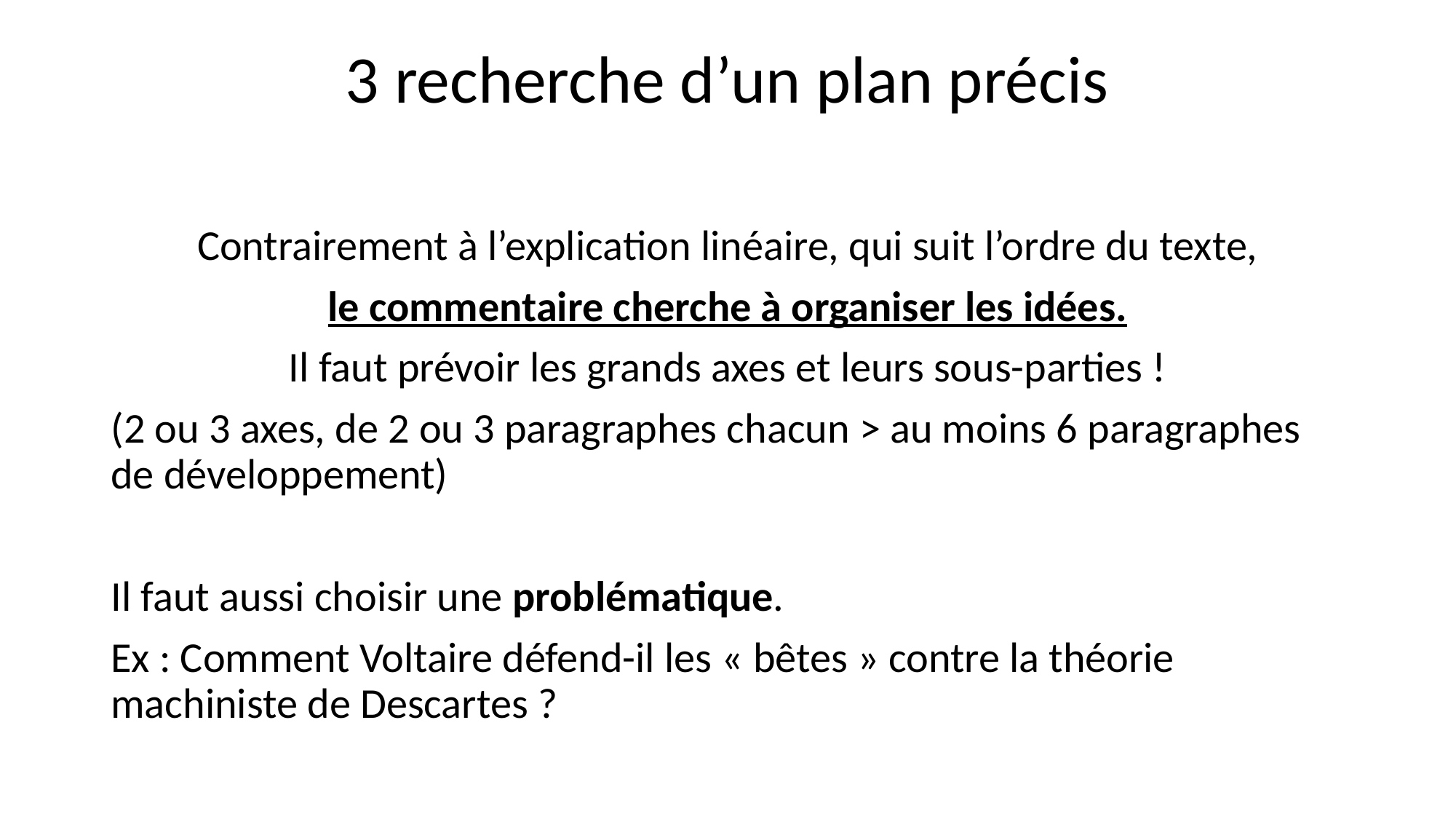

# 3 recherche d’un plan précis
Contrairement à l’explication linéaire, qui suit l’ordre du texte,
le commentaire cherche à organiser les idées.
Il faut prévoir les grands axes et leurs sous-parties !
(2 ou 3 axes, de 2 ou 3 paragraphes chacun > au moins 6 paragraphes de développement)

Il faut aussi choisir une problématique.
Ex : Comment Voltaire défend-il les « bêtes » contre la théorie machiniste de Descartes ?